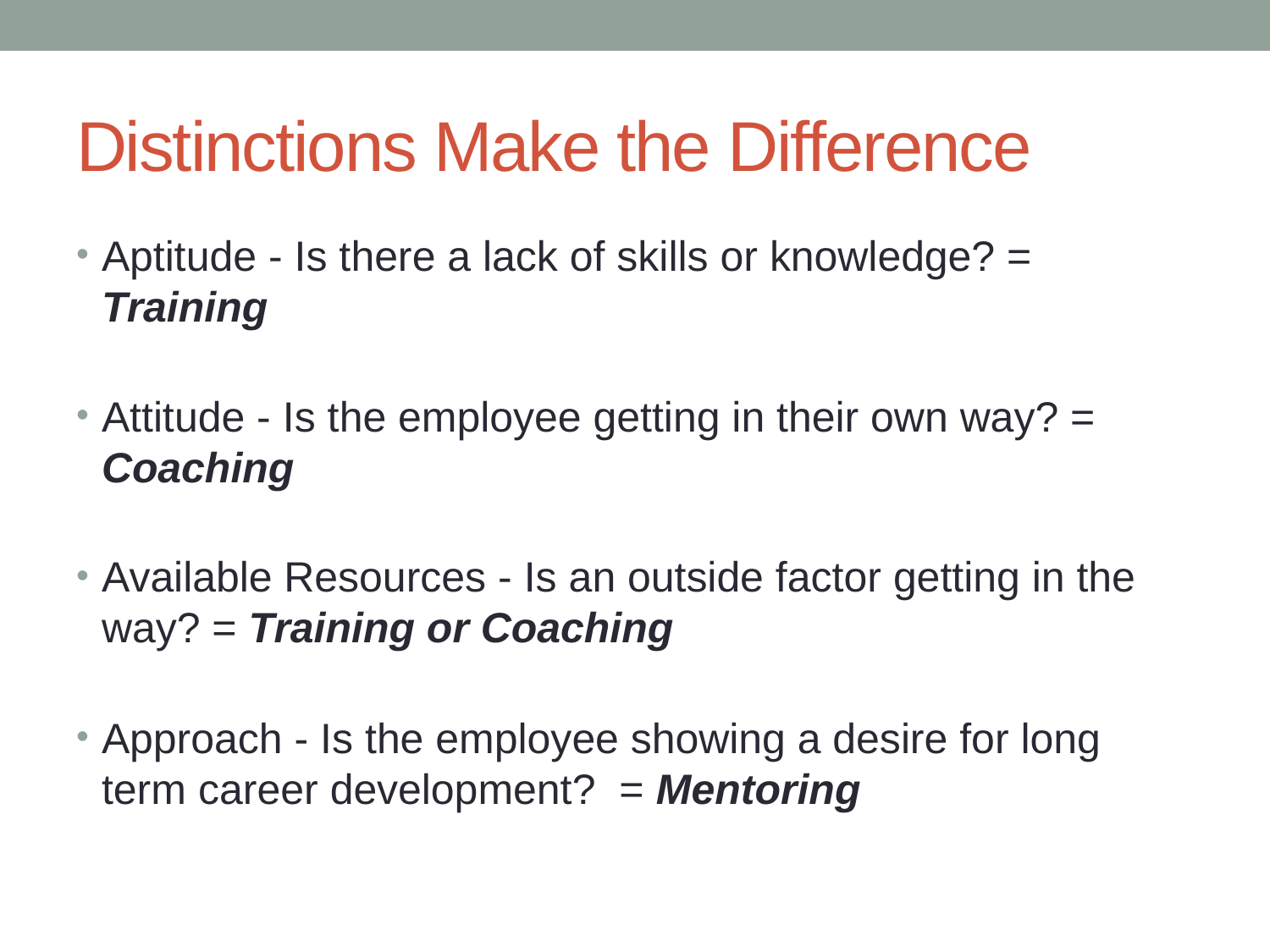

# Distinctions Make the Difference
Aptitude - Is there a lack of skills or knowledge? = Training
Attitude - Is the employee getting in their own way? = Coaching
Available Resources - Is an outside factor getting in the way? = Training or Coaching
Approach - Is the employee showing a desire for long term career development?  = Mentoring